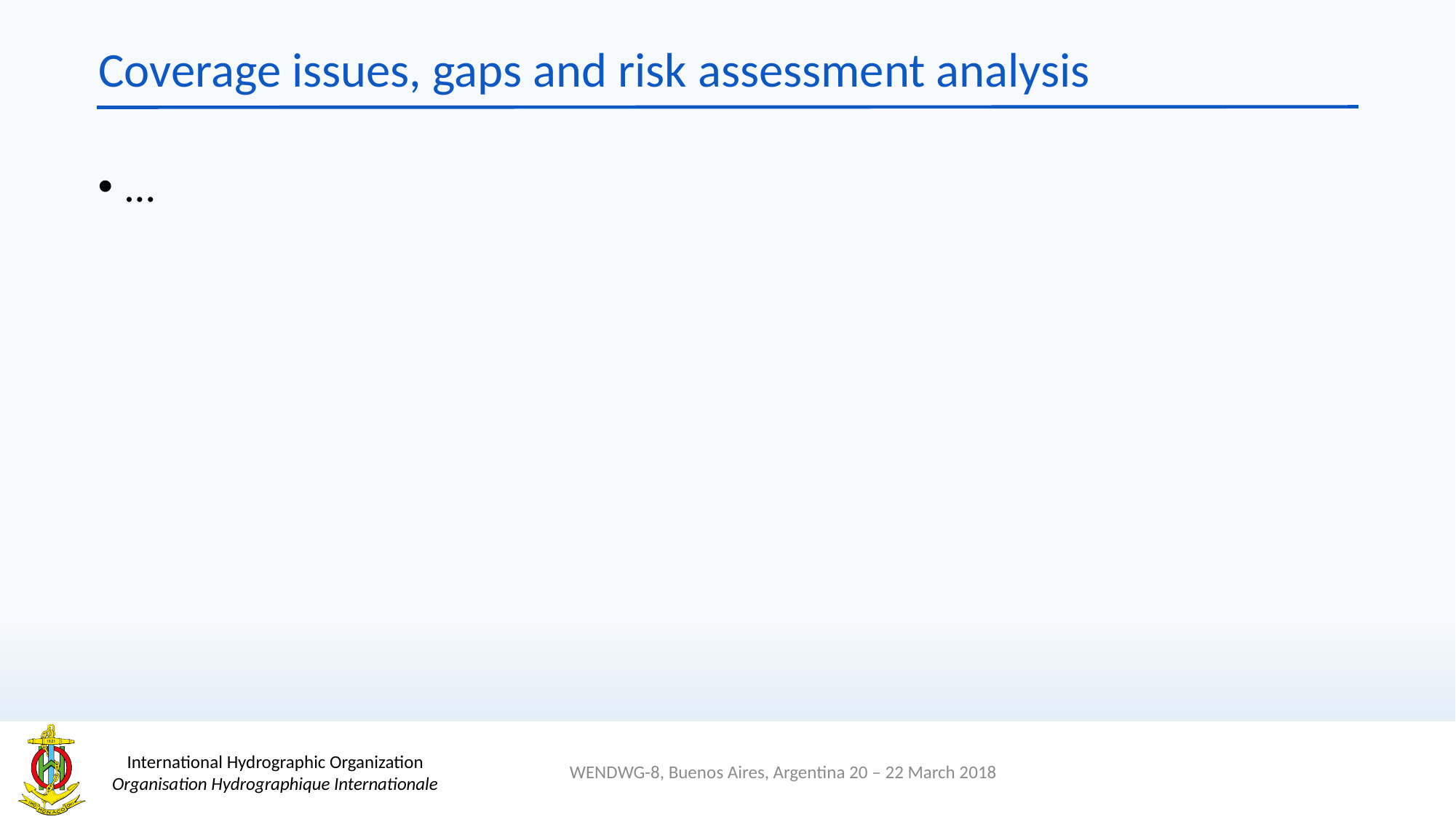

# Coverage issues, gaps and risk assessment analysis
…
WENDWG-8, Buenos Aires, Argentina 20 – 22 March 2018